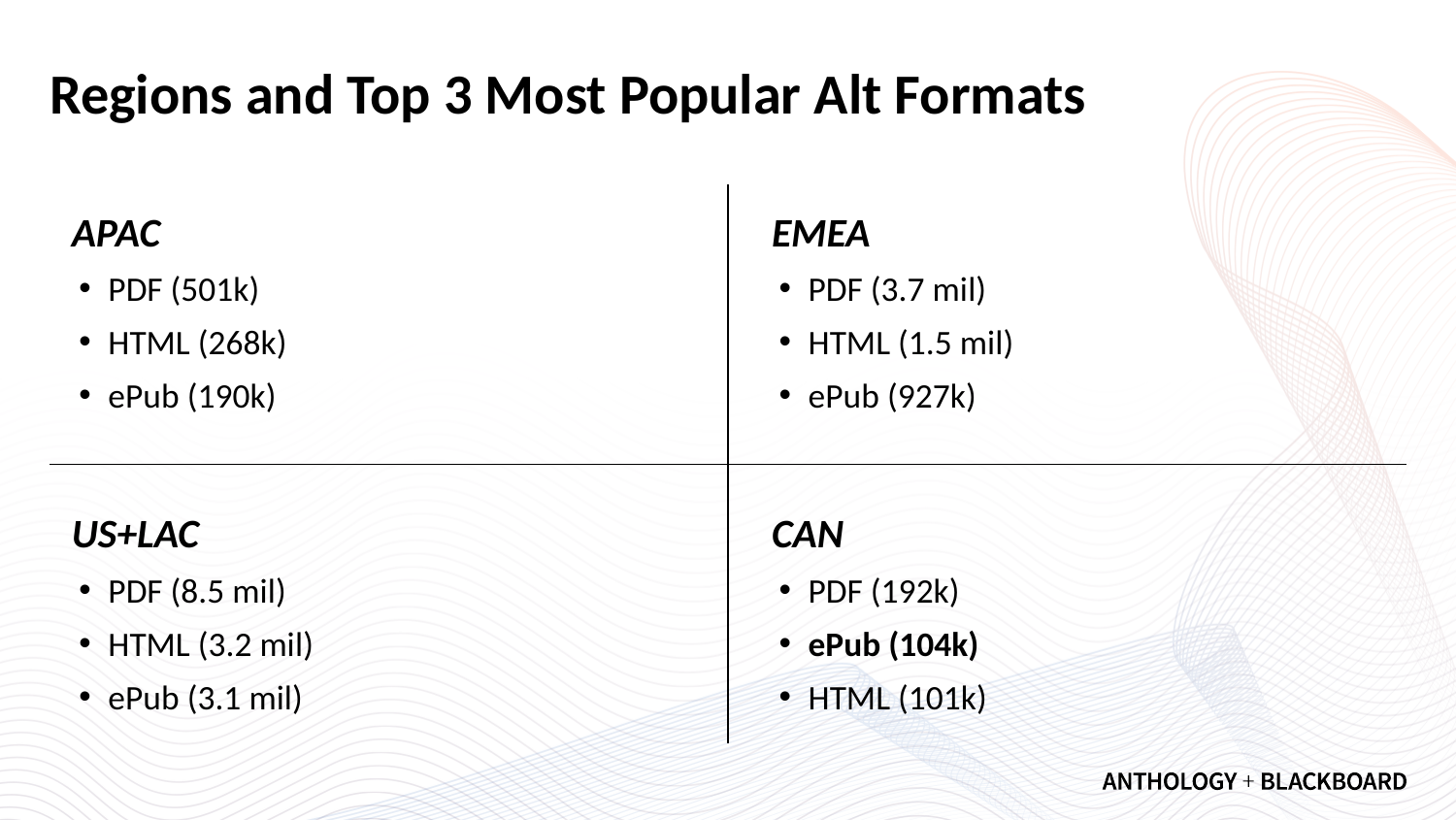

# Regions and Top 3 Most Popular Alt Formats
APAC
PDF (501k)
HTML (268k)
ePub (190k)
EMEA
PDF (3.7 mil)
HTML (1.5 mil)
ePub (927k)
US+LAC
PDF (8.5 mil)
HTML (3.2 mil)
ePub (3.1 mil)
CAN
PDF (192k)
ePub (104k)
HTML (101k)